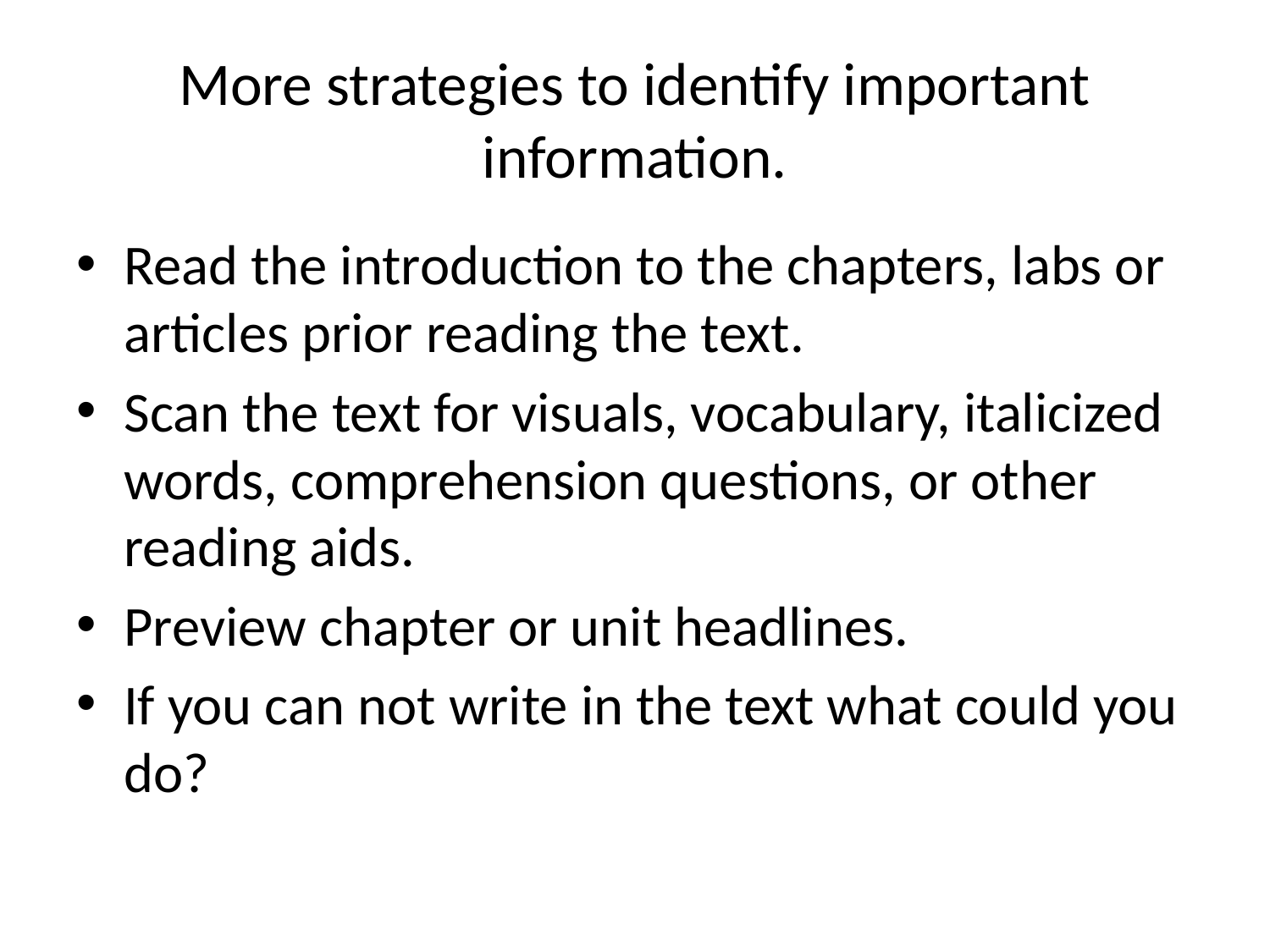

# More strategies to identify important information.
Read the introduction to the chapters, labs or articles prior reading the text.
Scan the text for visuals, vocabulary, italicized words, comprehension questions, or other reading aids.
Preview chapter or unit headlines.
If you can not write in the text what could you do?